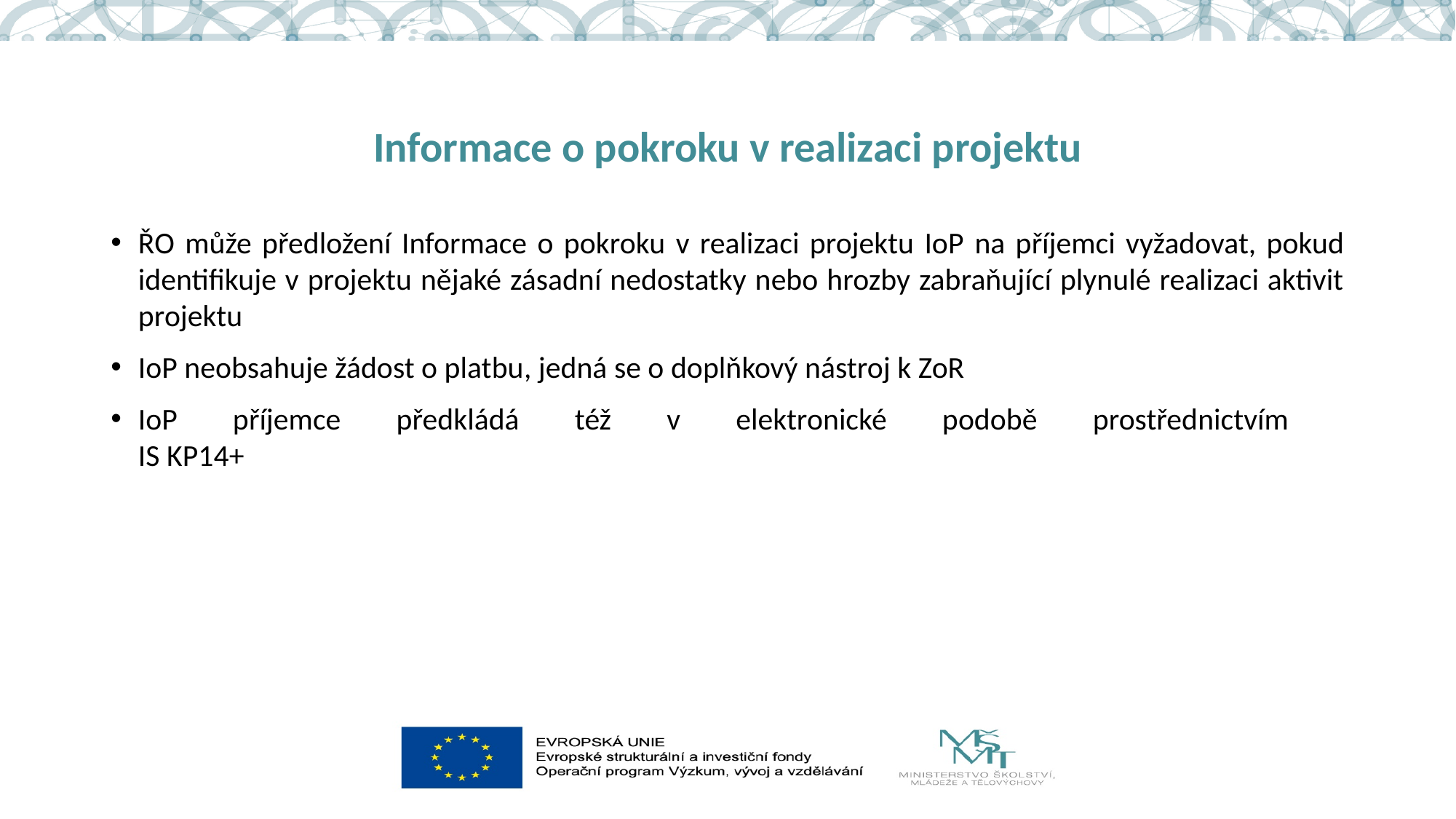

# Informace o pokroku v realizaci projektu
ŘO může předložení Informace o pokroku v realizaci projektu IoP na příjemci vyžadovat, pokud identifikuje v projektu nějaké zásadní nedostatky nebo hrozby zabraňující plynulé realizaci aktivit projektu
IoP neobsahuje žádost o platbu, jedná se o doplňkový nástroj k ZoR
IoP příjemce předkládá též v elektronické podobě prostřednictvím
IS KP14+